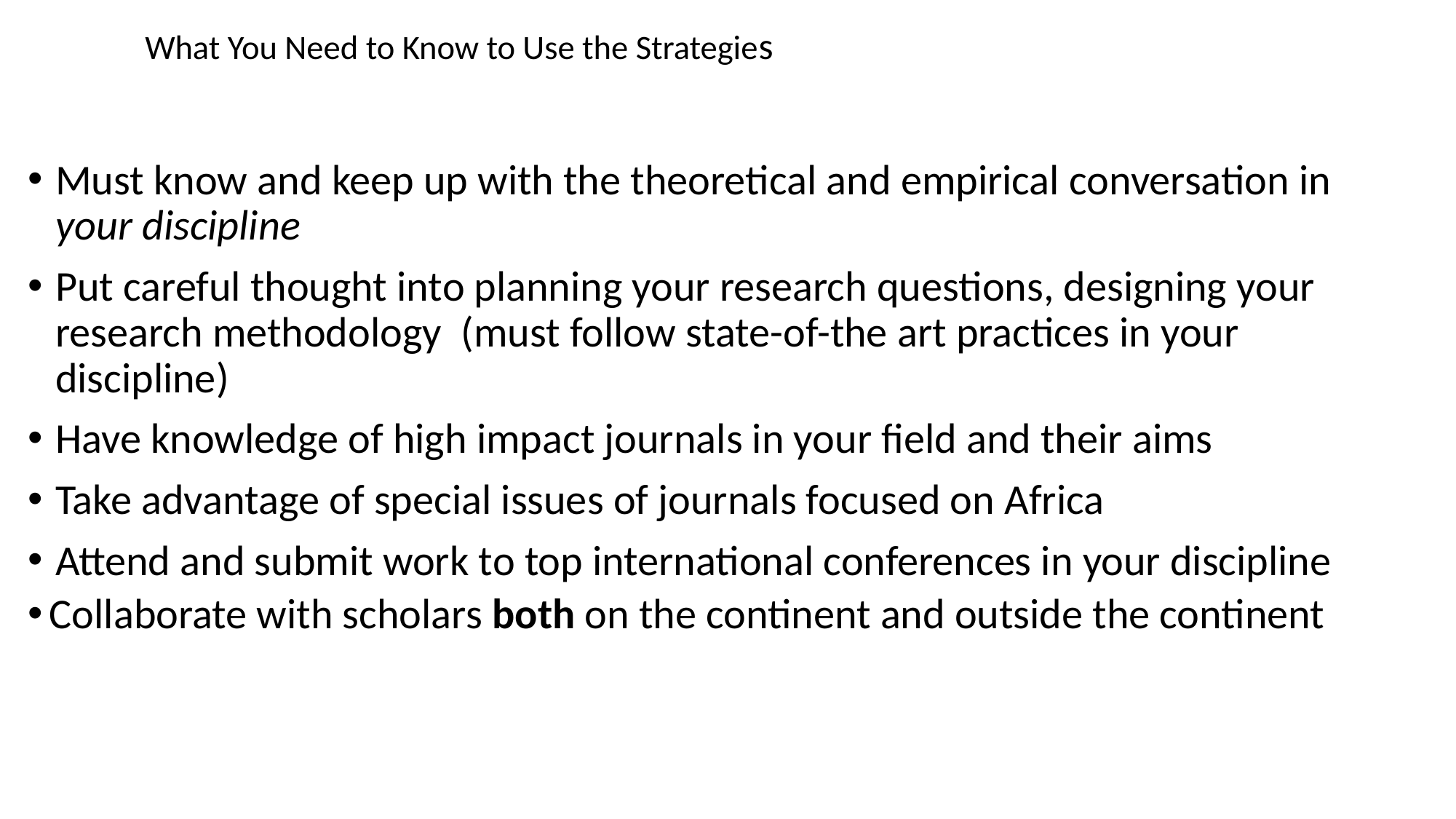

# What You Need to Know to Use the Strategies

Must know and keep up with the theoretical and empirical conversation in your discipline
Put careful thought into planning your research questions, designing your research methodology  (must follow state-of-the art practices in your discipline)
Have knowledge of high impact journals in your field and their aims
Take advantage of special issues of journals focused on Africa
Attend and submit work to top international conferences in your discipline
Collaborate with scholars both on the continent and outside the continent